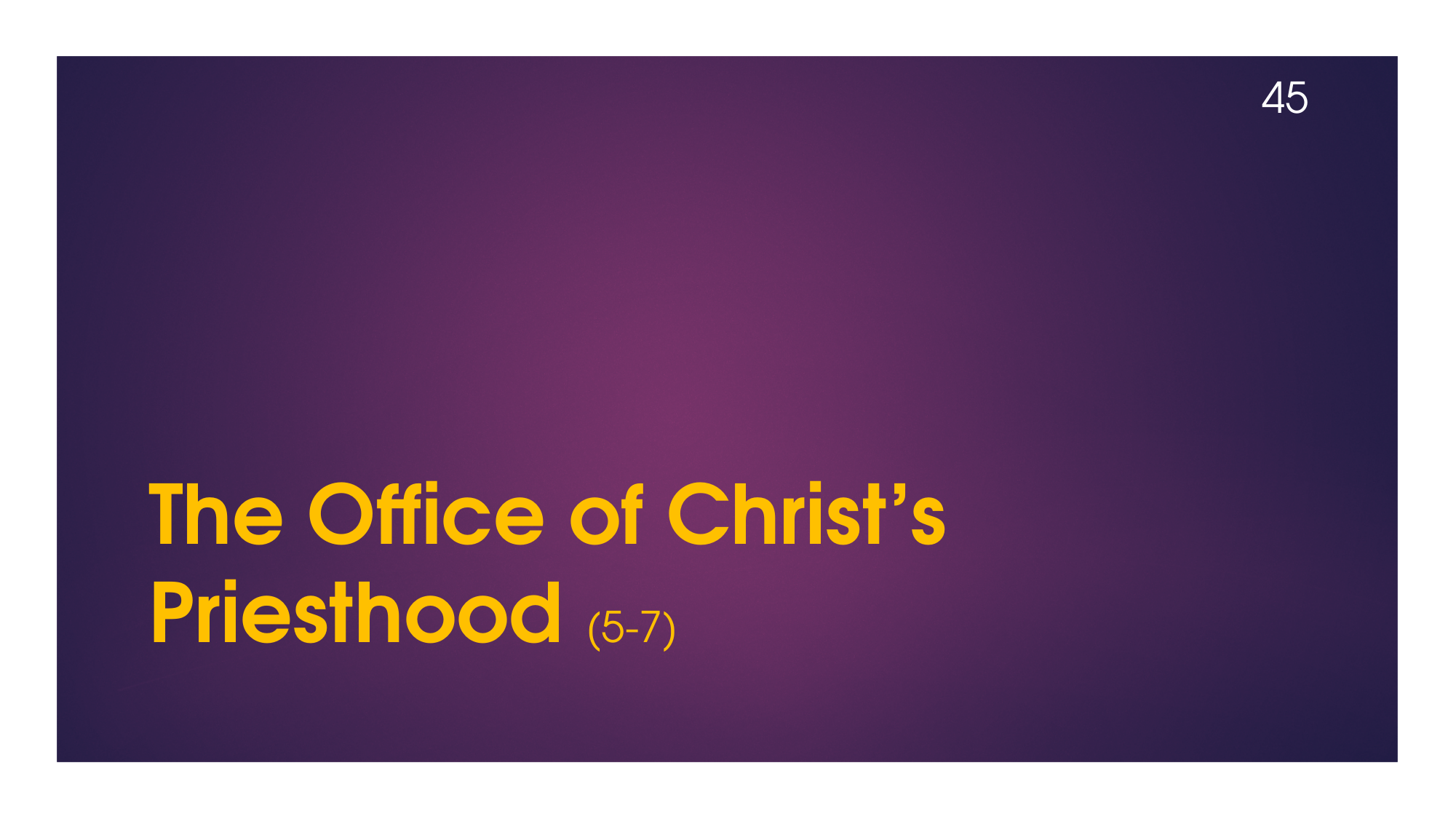

45
# The Office of Christ’s Priesthood (5-7)